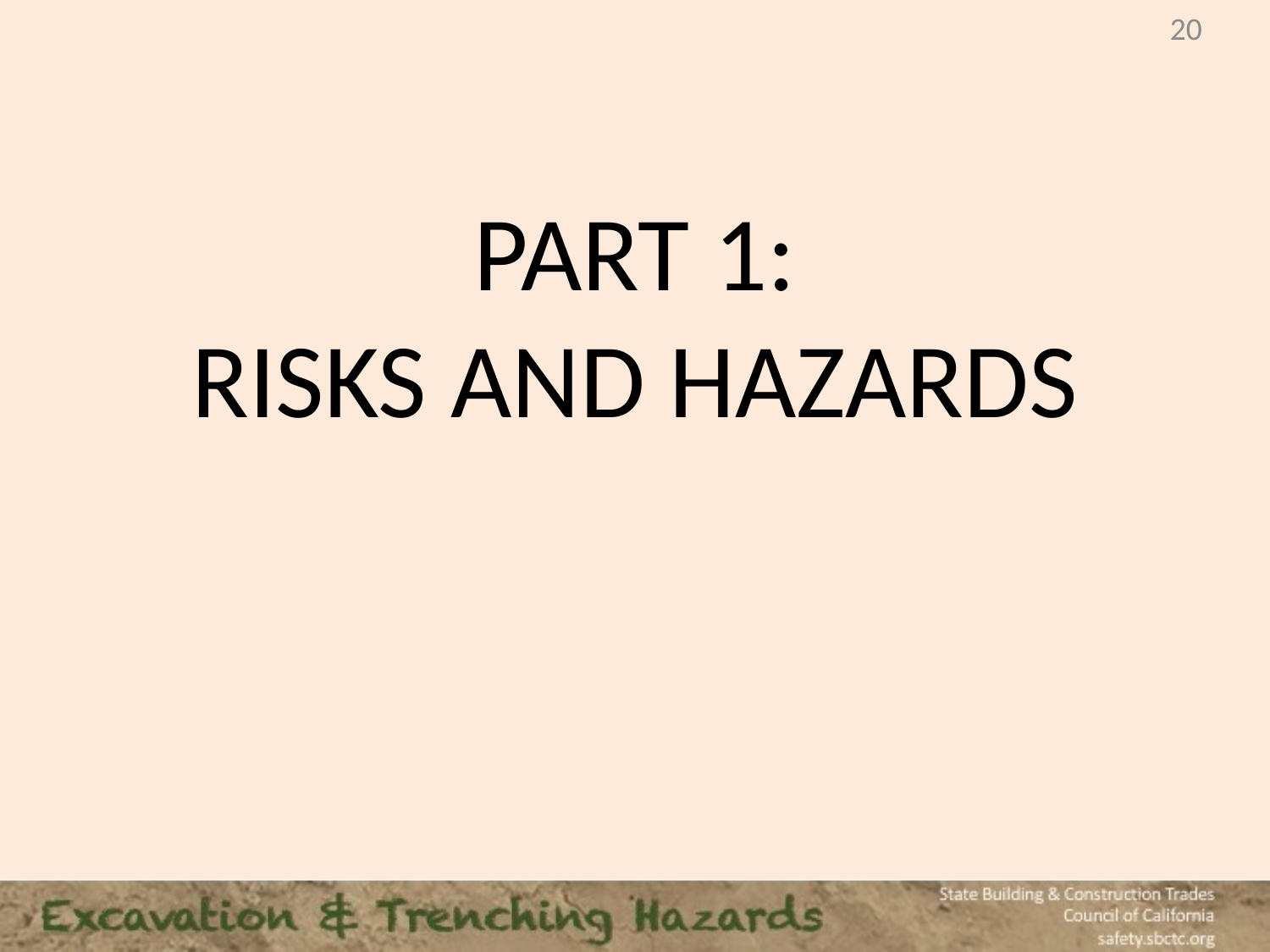

20
# PART 1: RISKS AND HAZARDS